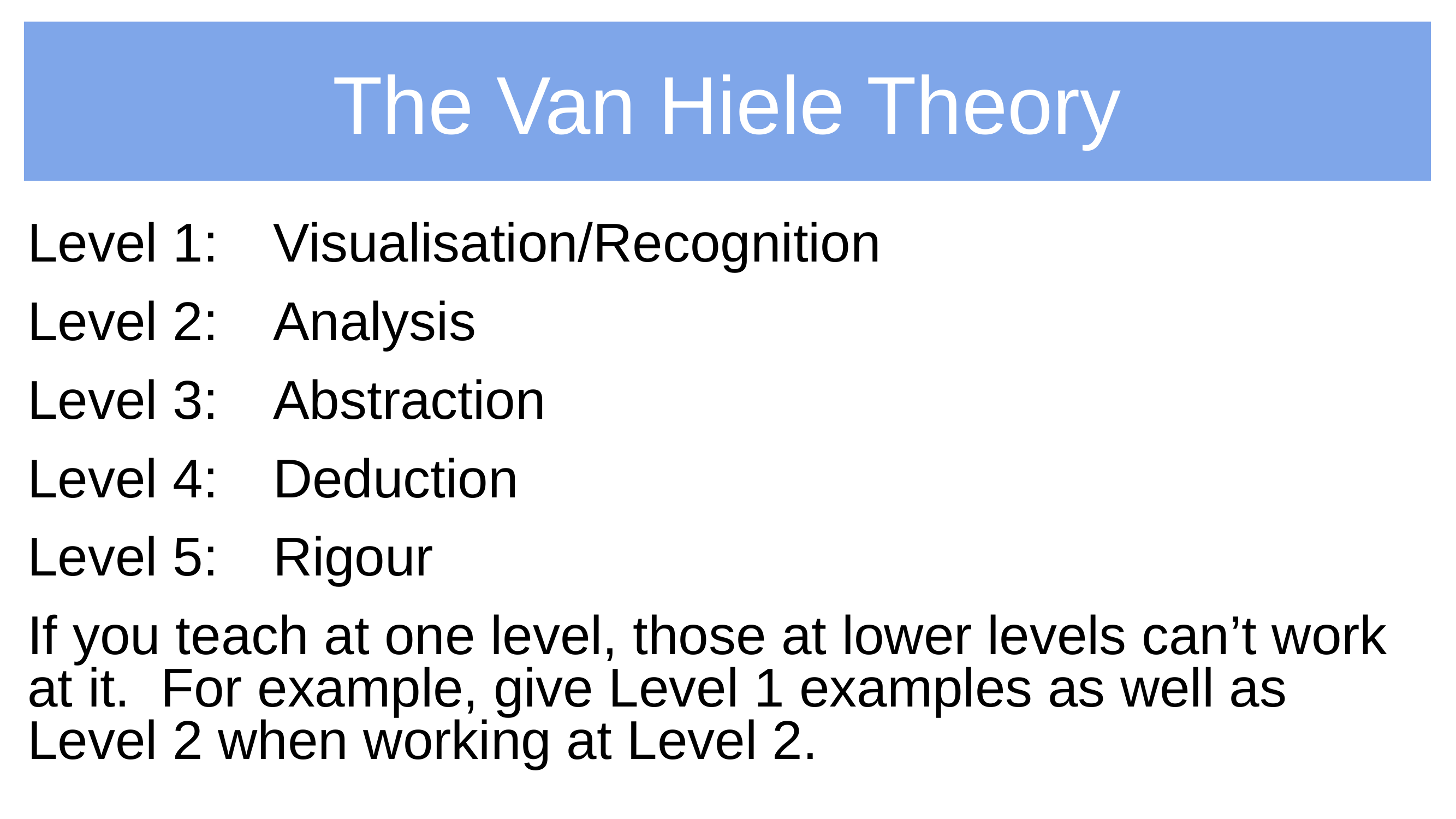

The Van Hiele Theory
Level 1:	Visualisation/Recognition
Level 2:	Analysis
Level 3:	Abstraction
Level 4:	Deduction
Level 5:	Rigour
If you teach at one level, those at lower levels can’t work at it.  For example, give Level 1 examples as well as Level 2 when working at Level 2.